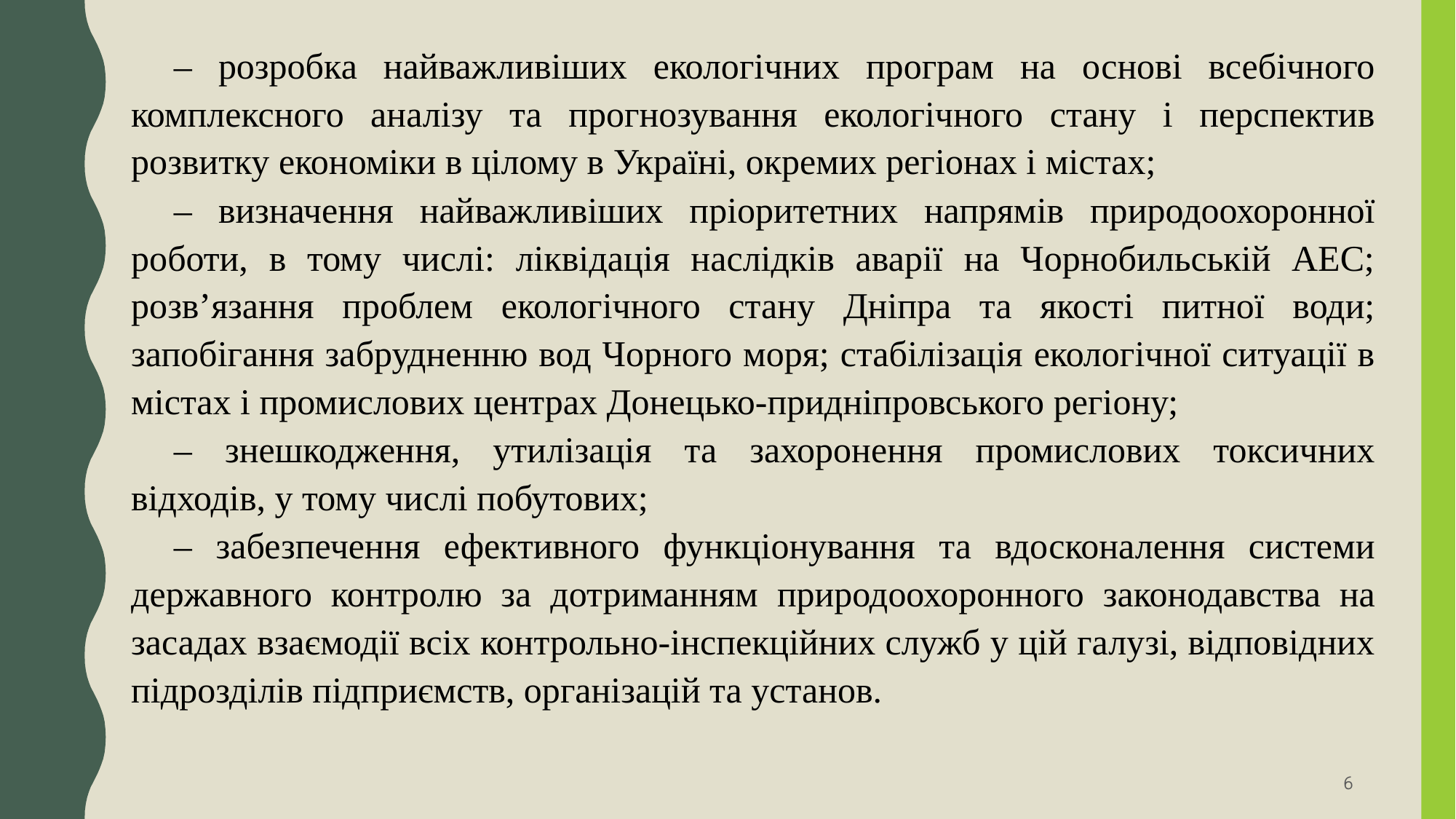

– розробка найважливіших екологічних програм на основі всебічного комплексного аналізу та прогнозування екологічного стану і перспектив розвитку економіки в цілому в Україні, окремих регіонах і містах;
– визначення найважливіших пріоритетних напрямів природоохоронної роботи, в тому числі: ліквідація наслідків аварії на Чорнобильській АЕС; розв’язання проблем екологічного стану Дніпра та якості питної води; запобігання забрудненню вод Чорного моря; стабілізація екологічної ситуації в містах і промислових центрах Донецько-придніпровського регіону;
– знешкодження, утилізація та захоронення промислових токсичних відходів, у тому числі побутових;
– забезпечення ефективного функціонування та вдосконалення системи державного контролю за дотриманням природоохоронного законодавства на засадах взаємодії всіх контрольно-інспекційних служб у цій галузі, відповідних підрозділів підприємств, організацій та установ.
6